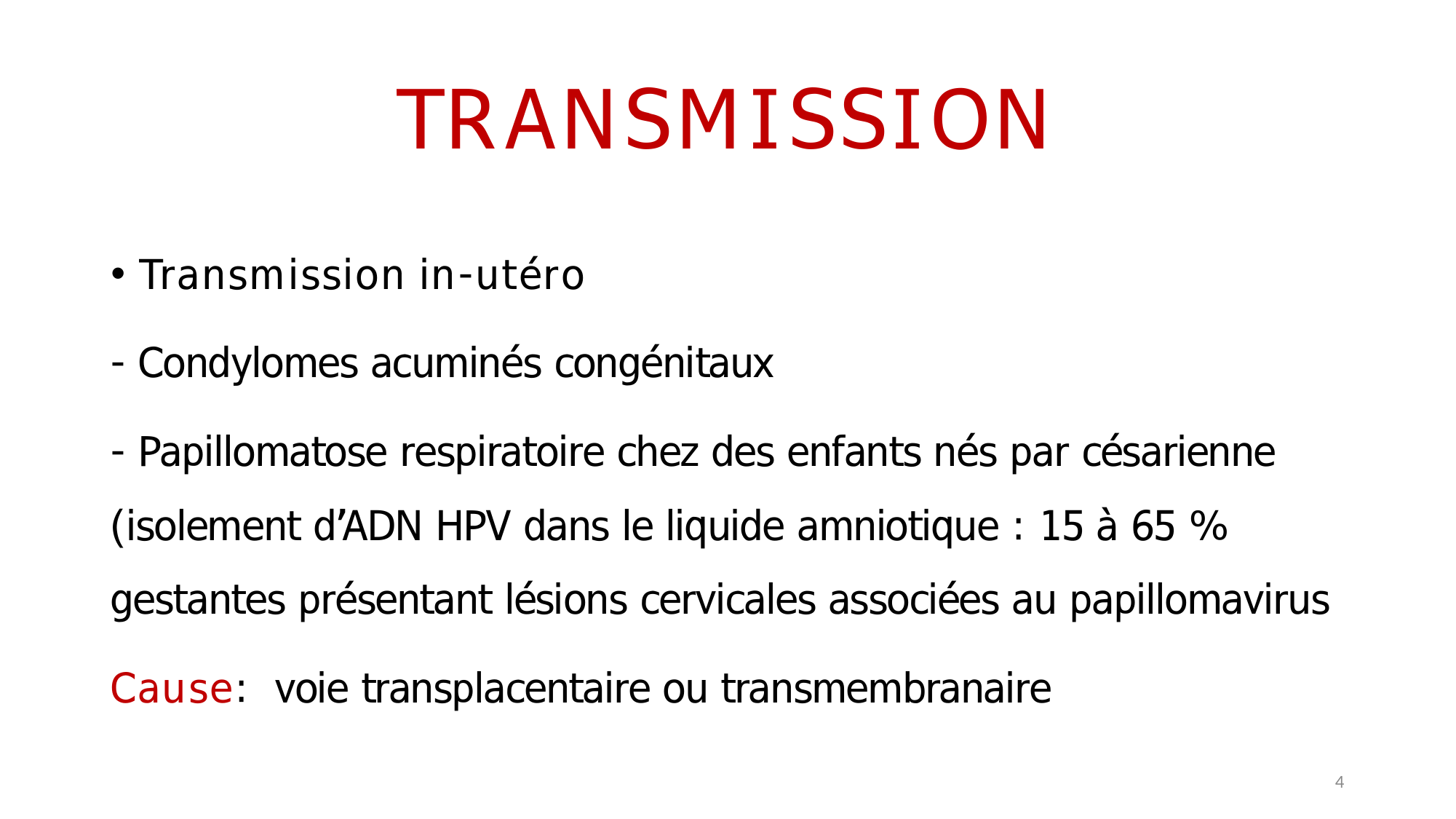

# TRANSMISSION
Transmission in-utéro
- Condylomes acuminés congénitaux
- Papillomatose respiratoire chez des enfants nés par césarienne (isolement d’ADN HPV dans le liquide amniotique : 15 à 65 %  gestantes présentant lésions cervicales associées au papillomavirus
Cause:  voie transplacentaire ou transmembranaire
4